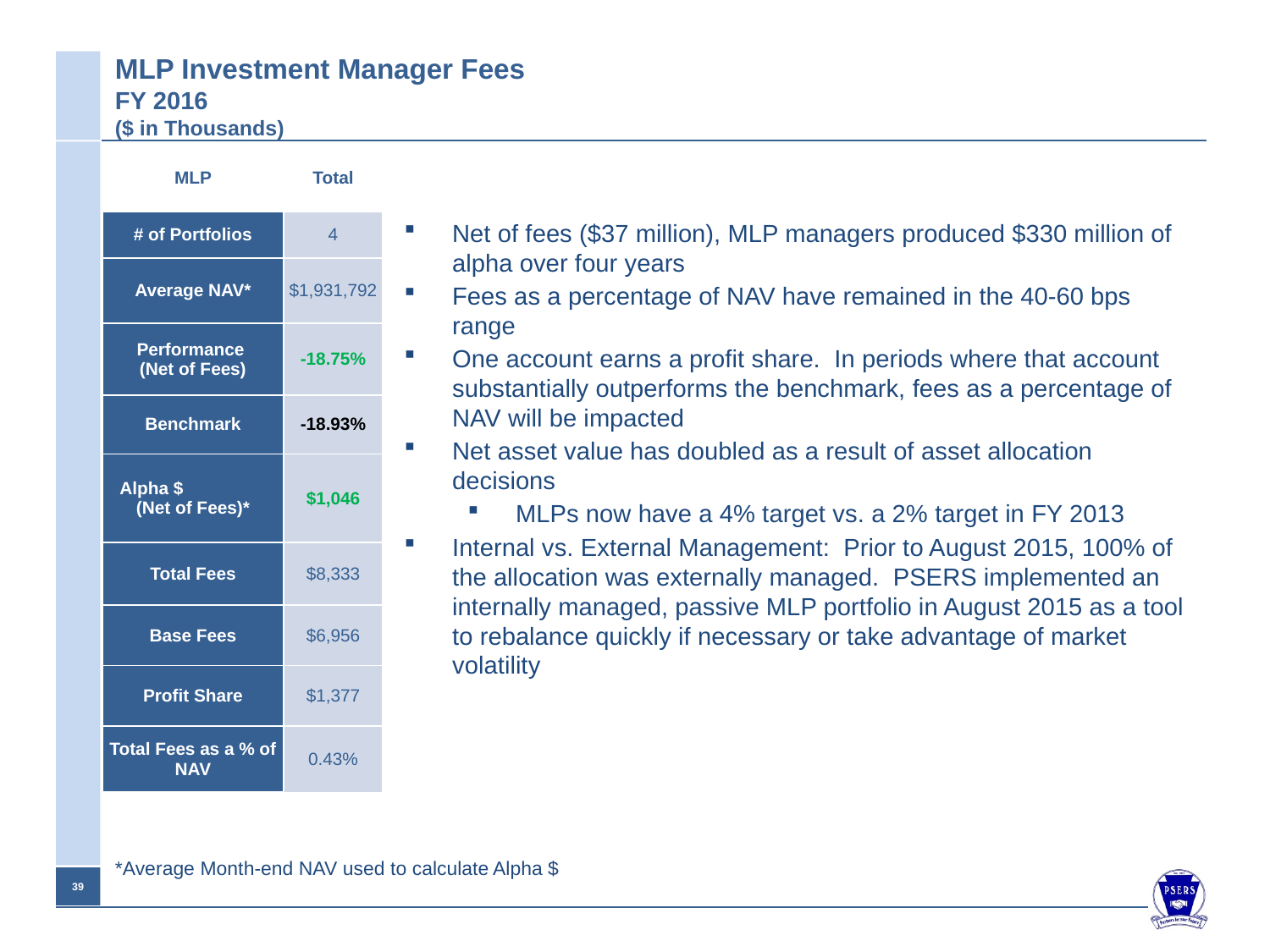

# MLP Investment Manager Fees FY 2016 ($ in Thousands)
| MLP | Total |
| --- | --- |
| # of Portfolios | 4 |
| Average NAV\* | $1,931,792 |
| Performance (Net of Fees) | -18.75% |
| Benchmark | -18.93% |
| Alpha $ (Net of Fees)\* | $1,046 |
| Total Fees | $8,333 |
| Base Fees | $6,956 |
| Profit Share | $1,377 |
| Total Fees as a % of NAV | 0.43% |
Net of fees ($37 million), MLP managers produced $330 million of alpha over four years
Fees as a percentage of NAV have remained in the 40-60 bps range
One account earns a profit share.  In periods where that account substantially outperforms the benchmark, fees as a percentage of NAV will be impacted
Net asset value has doubled as a result of asset allocation decisions
MLPs now have a 4% target vs. a 2% target in FY 2013
Internal vs. External Management:  Prior to August 2015, 100% of the allocation was externally managed.  PSERS implemented an internally managed, passive MLP portfolio in August 2015 as a tool to rebalance quickly if necessary or take advantage of market volatility

*Average Month-end NAV used to calculate Alpha $
39